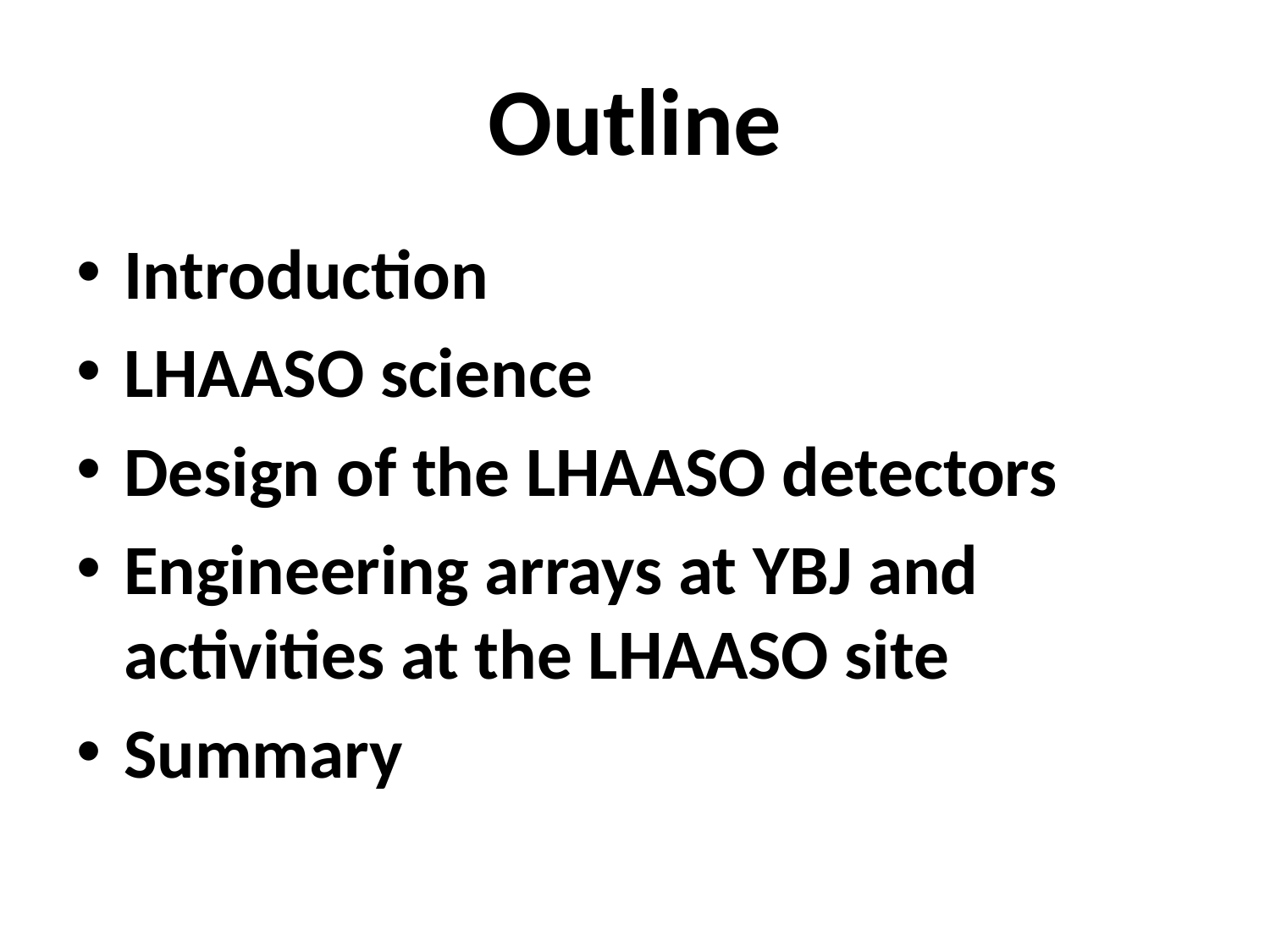

# Outline
Introduction
LHAASO science
Design of the LHAASO detectors
Engineering arrays at YBJ and activities at the LHAASO site
Summary